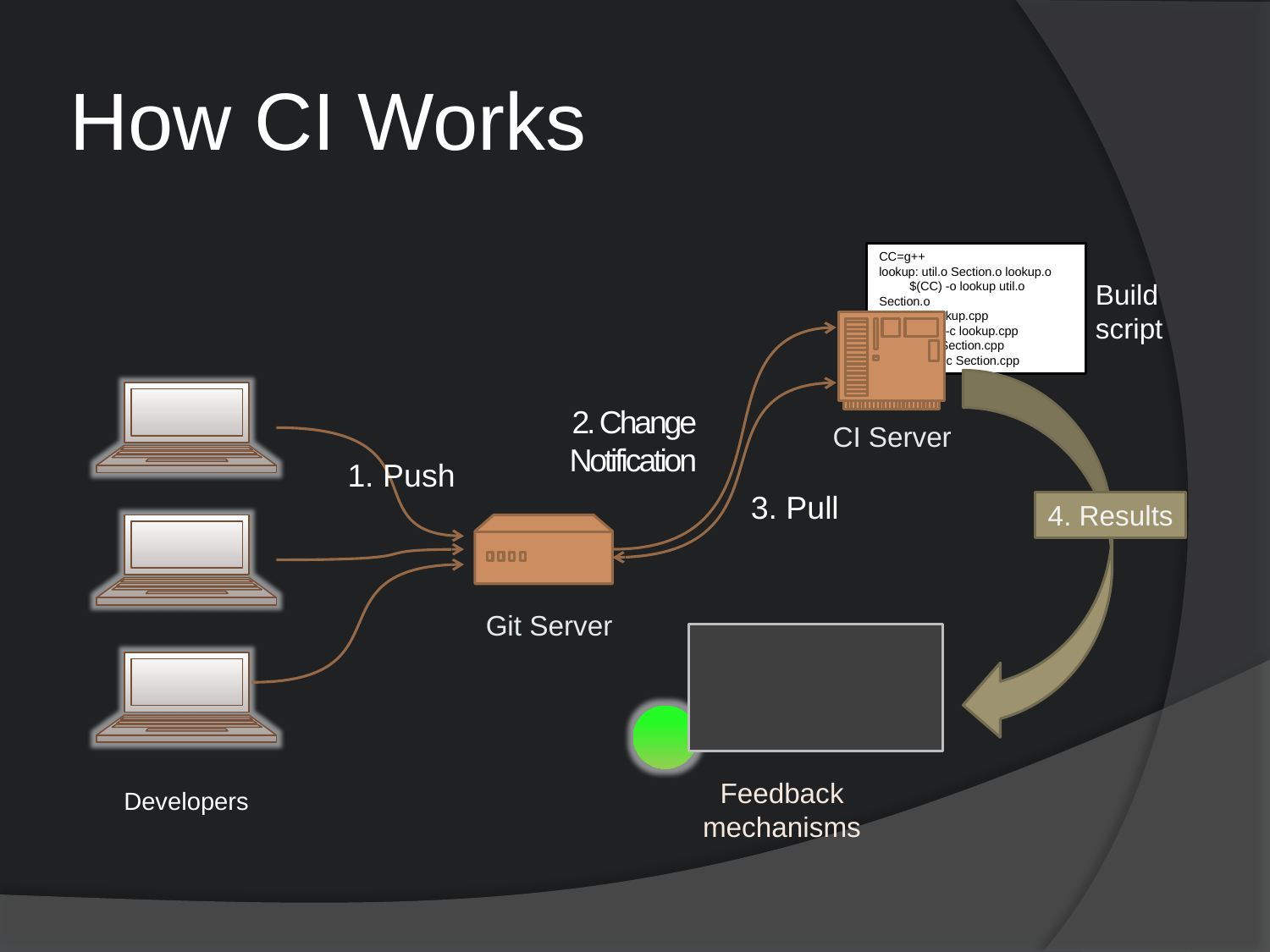

# How CI Works
CC=g++
lookup: util.o Section.o lookup.o
         $(CC) -o lookup util.o Section.o
lookup.o: ookup.cpp
         $(CC) -c lookup.cpp
Section.o:  Section.cpp
        $(CC) -c Section.cpp

Build
script

2. Change
Notification
CI Server
1. Push
3. Pull
4. Results

Git Server

Feedback
mechanisms
Developers